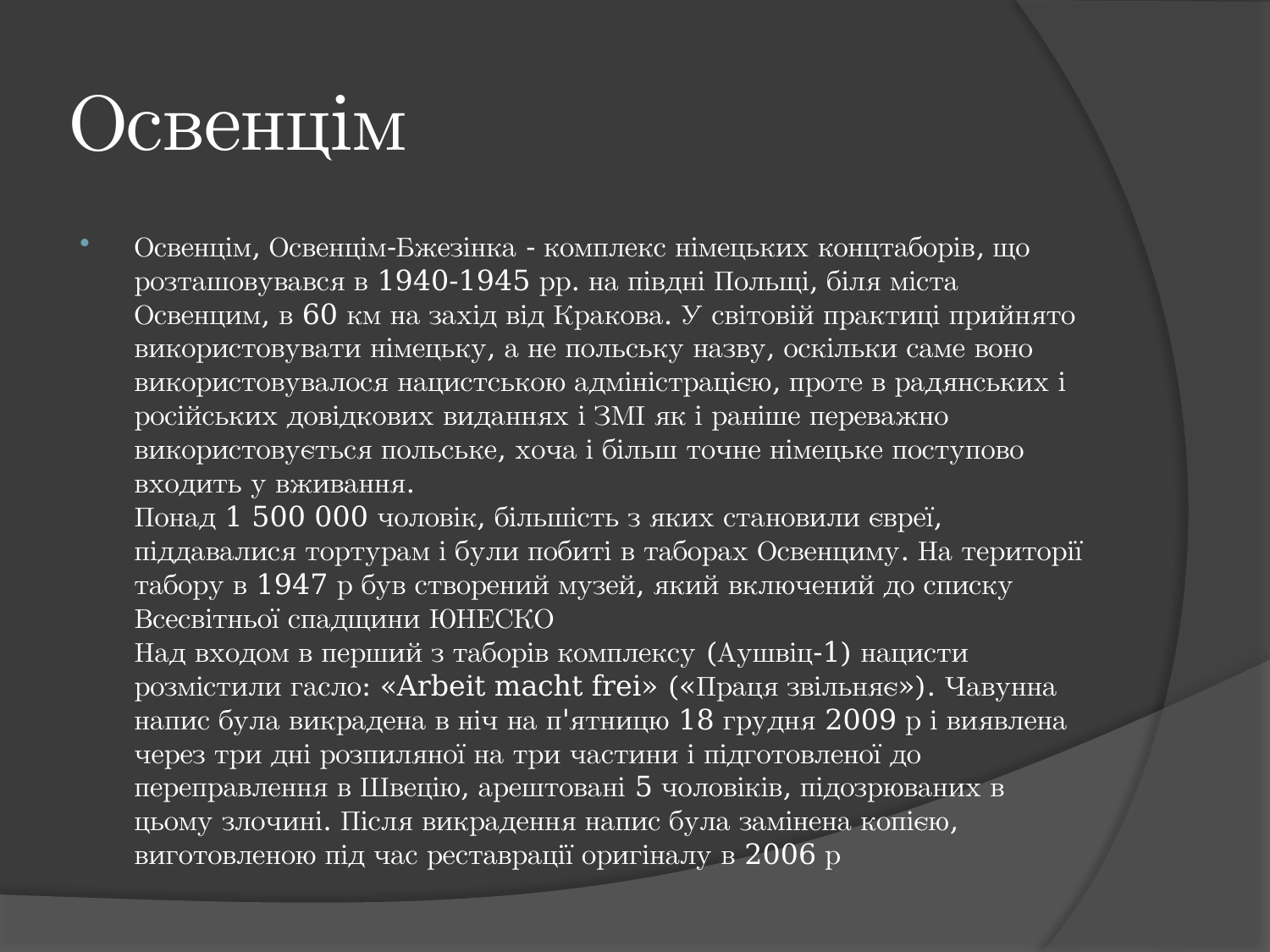

# Освенцім
Освенцім, Освенцім-Бжезінка - комплекс німецьких концтаборів, що розташовувався в 1940-1945 рр. на півдні Польщі, біля міста Освенцим, в 60 км на захід від Кракова. У світовій практиці прийнято використовувати німецьку, а не польську назву, оскільки саме воно використовувалося нацистською адміністрацією, проте в радянських і російських довідкових виданнях і ЗМІ як і раніше переважно використовується польське, хоча і більш точне німецьке поступово входить у вживання. 
Понад 1 500 000 чоловік, більшість з яких становили євреї, піддавалися тортурам і були побиті в таборах Освенциму. На території табору в 1947 р був створений музей, який включений до списку Всесвітньої спадщини ЮНЕСКО 
Над входом в перший з таборів комплексу (Аушвіц-1) нацисти розмістили гасло: «Arbeit macht frei» («Праця звільняє»). Чавунна напис була викрадена в ніч на п'ятницю 18 грудня 2009 р і виявлена ​​через три дні розпиляної на три частини і підготовленої до переправлення в Швецію, арештовані 5 чоловіків, підозрюваних в цьому злочині. Після викрадення напис була замінена копією, виготовленою під час реставрації оригіналу в 2006 р